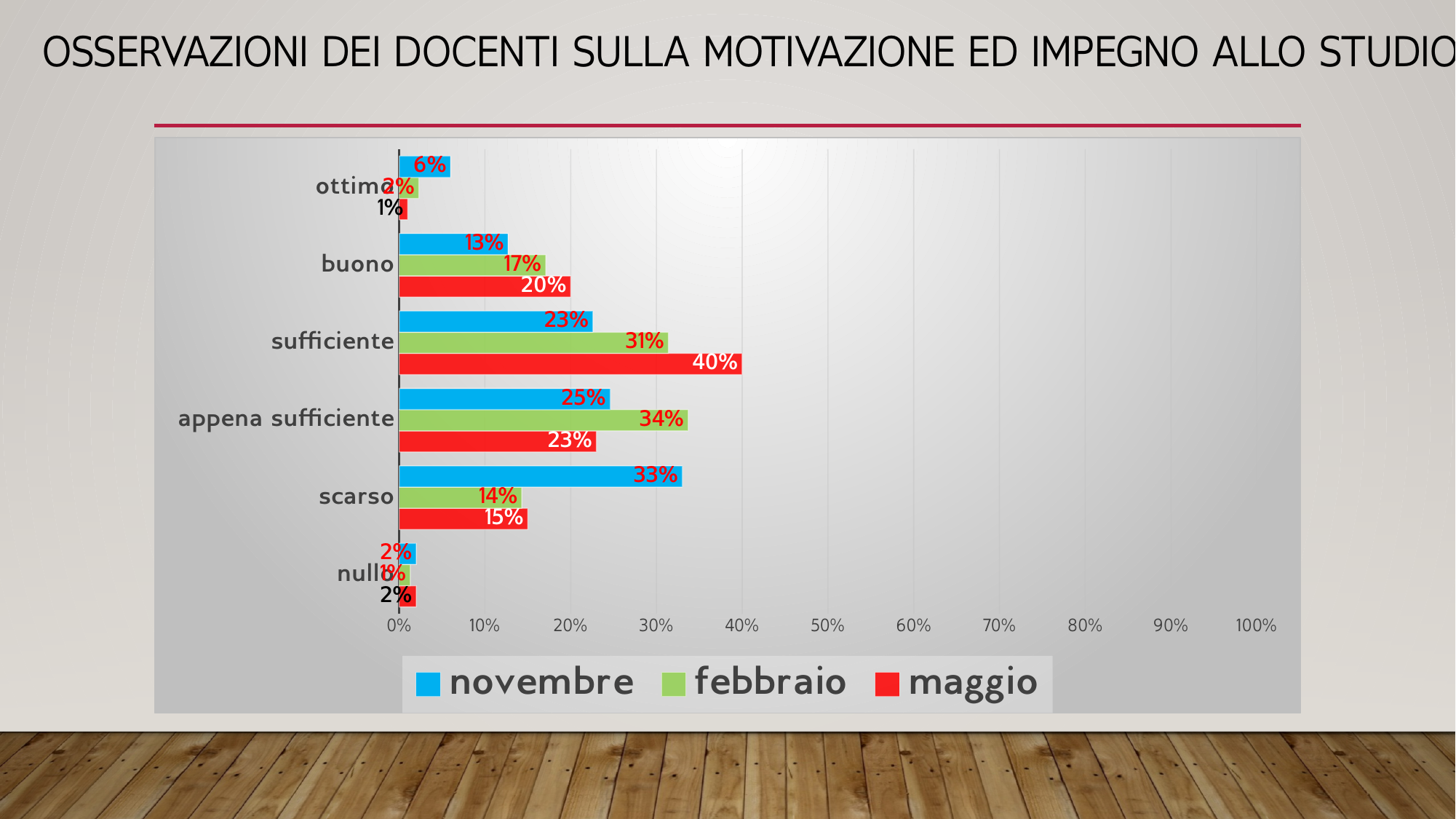

# Osservazioni dei docenti sulla Motivazione ed impegno allo studio

### Chart

| Category | maggio | febbraio | novembre |
|---|---|---|---|
| nullo | 0.02 | 0.013 | 0.02 |
| scarso | 0.15 | 0.143 | 0.33 |
| appena sufficiente | 0.23 | 0.337 | 0.246 |
| sufficiente | 0.4 | 0.314 | 0.226 |
| buono | 0.2 | 0.171 | 0.127 |
| ottimo | 0.01 | 0.023 | 0.06 |